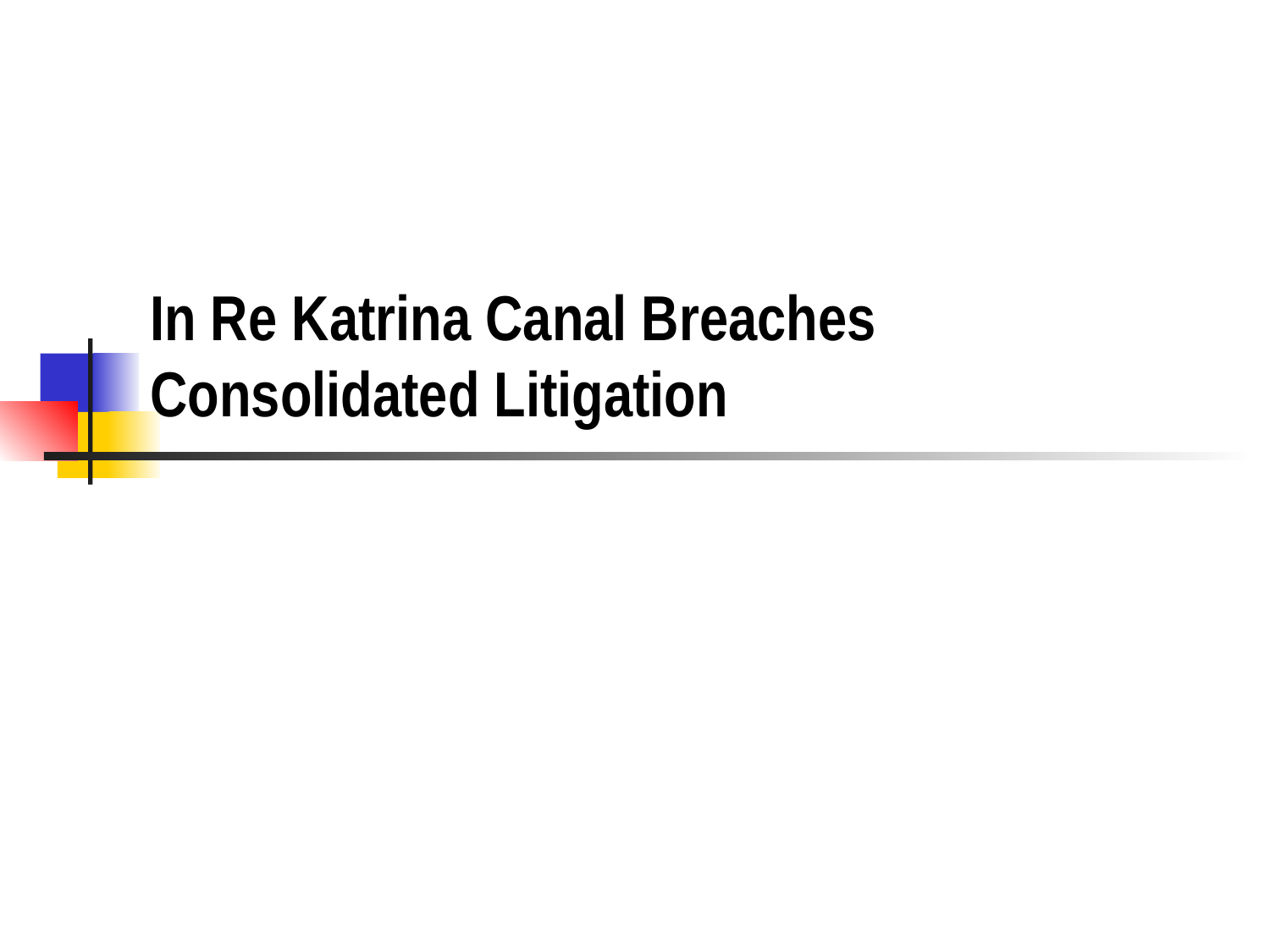

# In Re Katrina Canal Breaches Consolidated Litigation